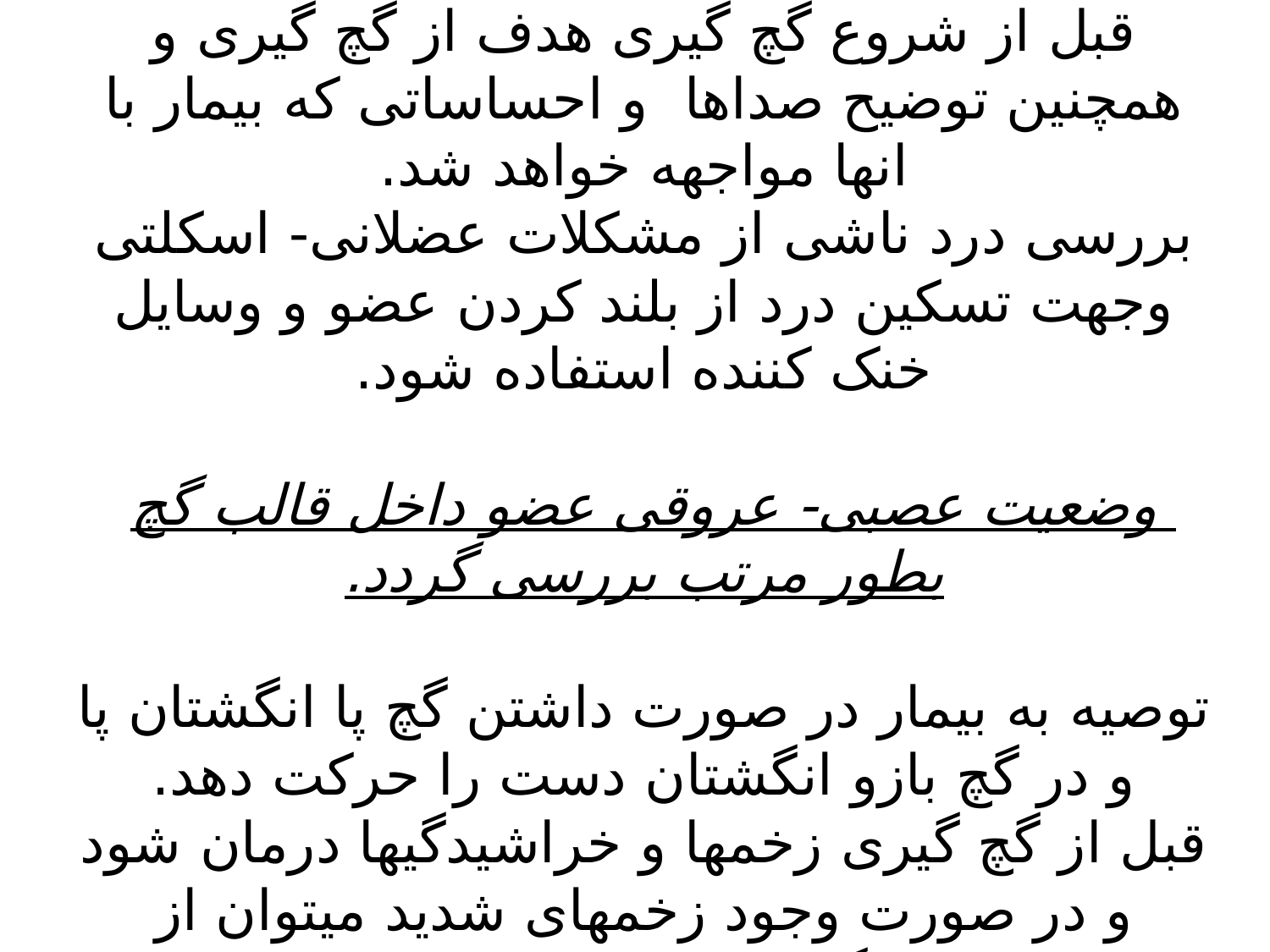

# مراقبت های پرستاری قبل از شروع گچ گیری هدف از گچ گیری و همچنین توضیح صداها  و احساساتی که بیمار با انها مواجهه خواهد شد. بررسی درد ناشی از مشکلات عضلانی- اسکلتی وجهت تسکین درد از بلند کردن عضو و وسایل خنک کننده استفاده شود. وضعیت عصبی- عروقی عضو داخل قالب گچ بطور مرتب بررسی گردد. توصیه به بیمار در صورت داشتن گچ پا انگشتان پا و در گچ بازو انگشتان دست را حرکت دهد. قبل از گچ گیری زخمها و خراشیدگیها درمان شود و در صورت وجود زخمهای شدید میتوان از روشهای جایگزین مثل فیکساتورهای خارجی استفاده کرد...